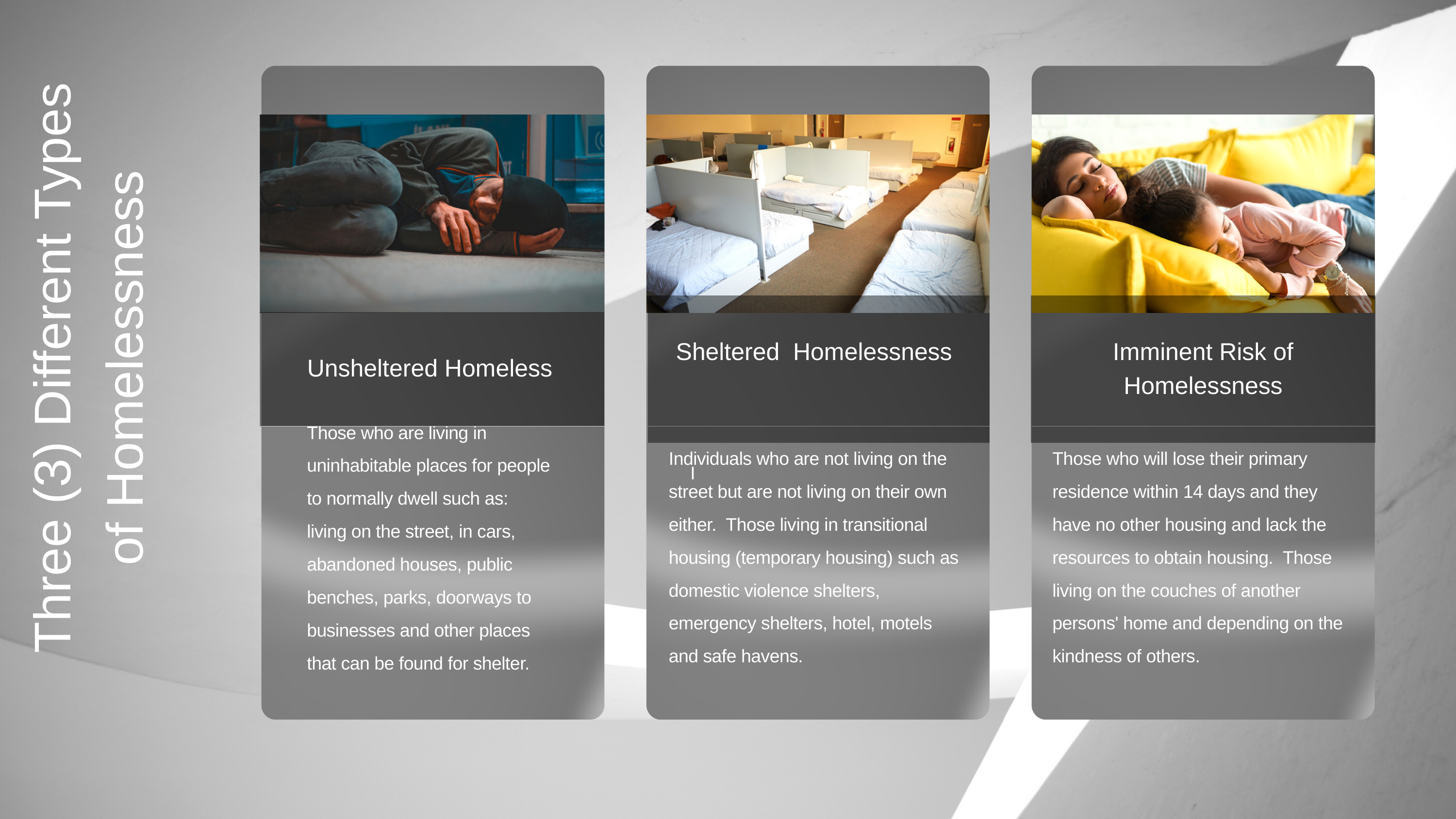

Three (3) Different Types of Homelessness

Sheltered  Homelessness
Imminent Risk of Homelessness
Unsheltered Homeless
Those who are living in uninhabitable places for people to normally dwell such as:  living on the street, in cars, abandoned houses, public benches, parks, doorways to businesses and other places that can be found for shelter.
Individuals who are not living on the street but are not living on their own either.  Those living in transitional housing (temporary housing) such as domestic violence shelters, emergency shelters, hotel, motels and safe havens.
Those who will lose their primary residence within 14 days and they have no other housing and lack the resources to obtain housing.  Those living on the couches of another persons' home and depending on the kindness of others.
I